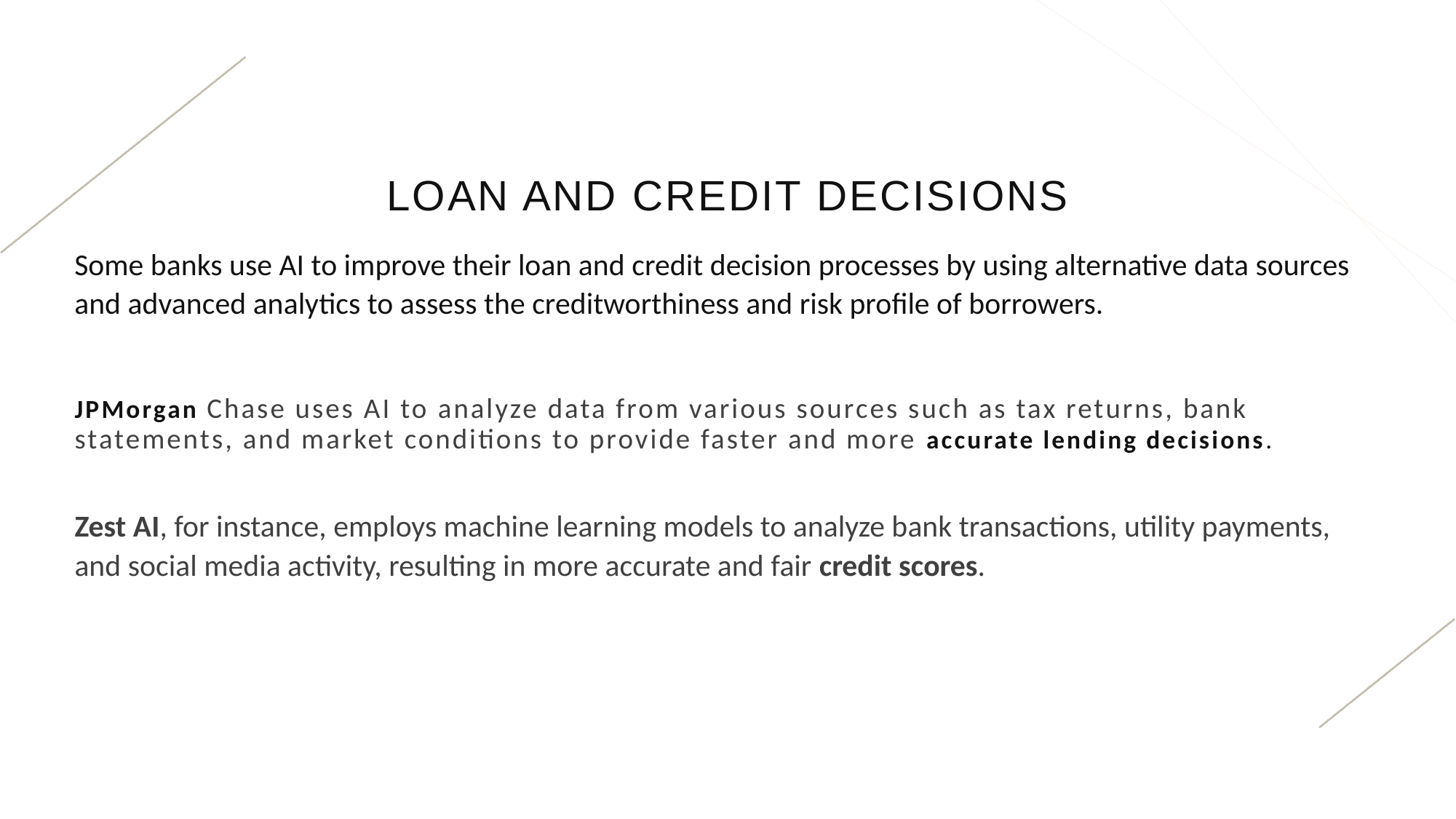

# Loan and credit decisions
Some banks use AI to improve their loan and credit decision processes by using alternative data sources and advanced analytics to assess the creditworthiness and risk profile of borrowers.
JPMorgan Chase uses AI to analyze data from various sources such as tax returns, bank statements, and market conditions to provide faster and more accurate lending decisions.
Zest AI, for instance, employs machine learning models to analyze bank transactions, utility payments, and social media activity, resulting in more accurate and fair credit scores.